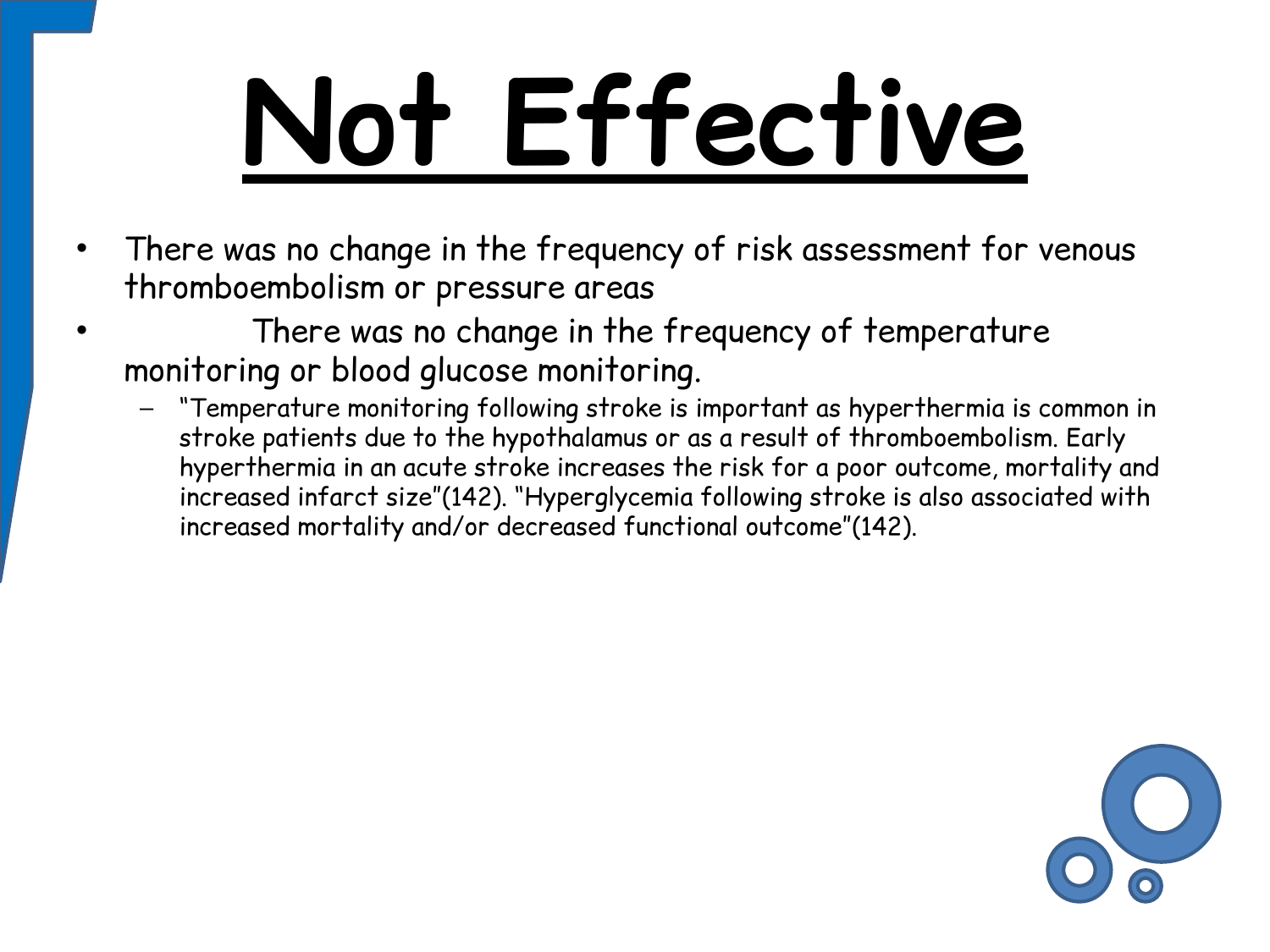

# Not Effective
There was no change in the frequency of risk assessment for venous thromboembolism or pressure areas
	There was no change in the frequency of temperature monitoring or blood glucose monitoring.
“Temperature monitoring following stroke is important as hyperthermia is common in stroke patients due to the hypothalamus or as a result of thromboembolism. Early hyperthermia in an acute stroke increases the risk for a poor outcome, mortality and increased infarct size”(142). “Hyperglycemia following stroke is also associated with increased mortality and/or decreased functional outcome”(142).